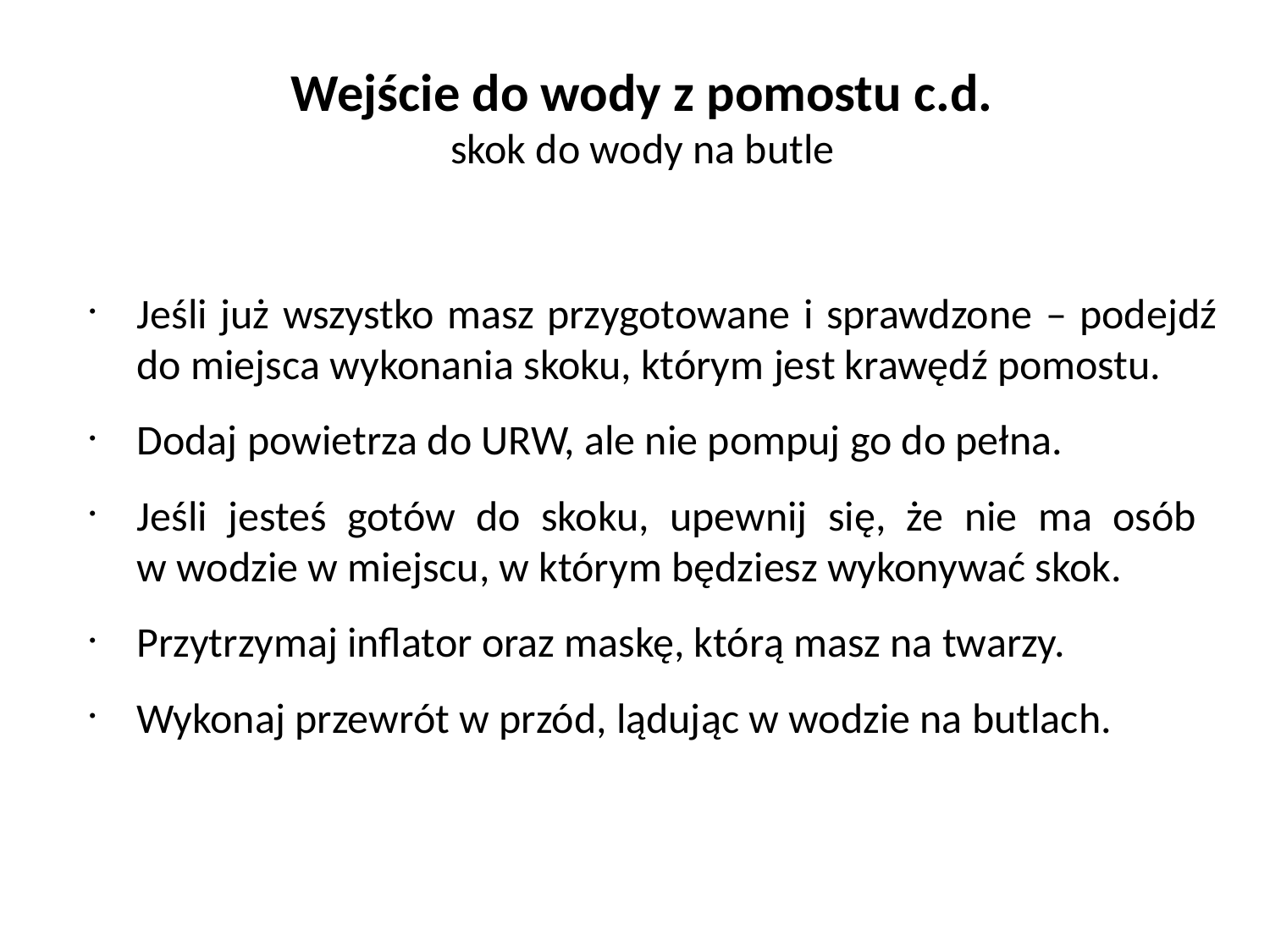

# Wejście do wody z pomostu c.d. skok do wody na butle
Jeśli już wszystko masz przygotowane i sprawdzone – podejdź do miejsca wykonania skoku, którym jest krawędź pomostu.
Dodaj powietrza do URW, ale nie pompuj go do pełna.
Jeśli jesteś gotów do skoku, upewnij się, że nie ma osób
w wodzie w miejscu, w którym będziesz wykonywać skok.
Przytrzymaj inflator oraz maskę, którą masz na twarzy.
Wykonaj przewrót w przód, lądując w wodzie na butlach.